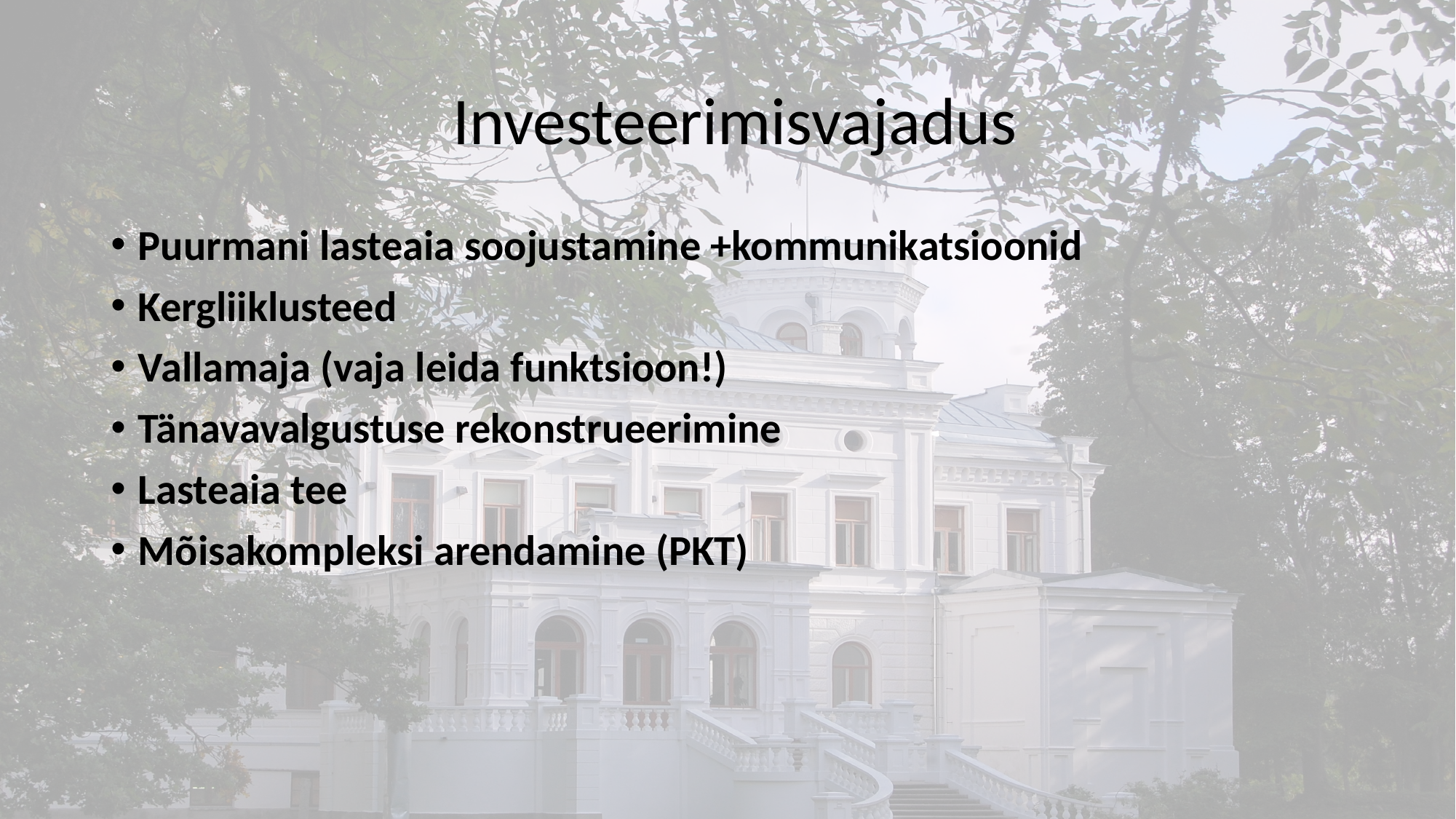

# Investeerimisvajadus
Puurmani lasteaia soojustamine +kommunikatsioonid
Kergliiklusteed
Vallamaja (vaja leida funktsioon!)
Tänavavalgustuse rekonstrueerimine
Lasteaia tee
Mõisakompleksi arendamine (PKT)